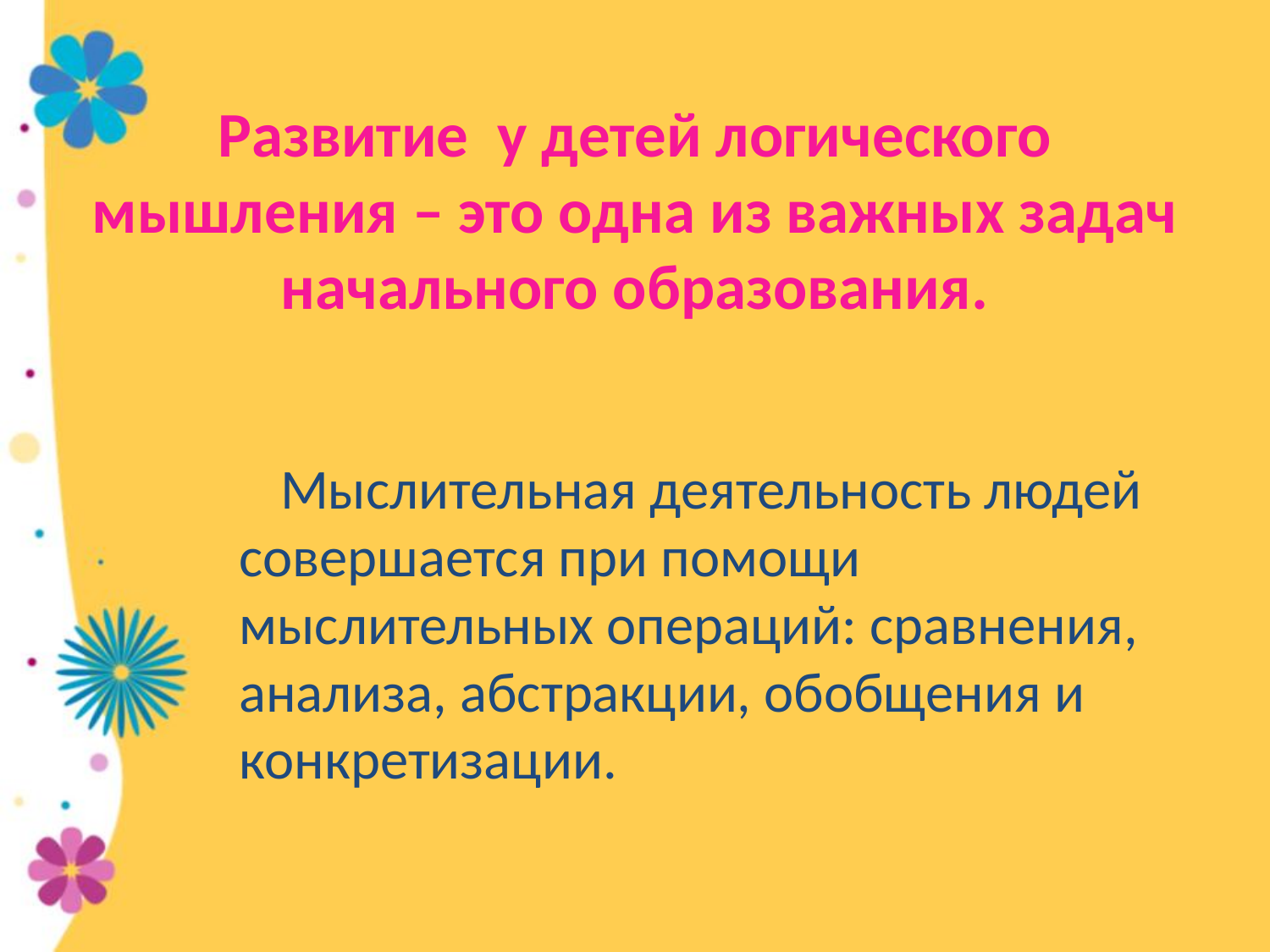

# Развитие  у детей логического мышления – это одна из важных задач начального образования.

       Мыслительная деятельность людей совершается при помощи мыслительных операций: сравнения, анализа, абстракции, обобщения и конкретизации.